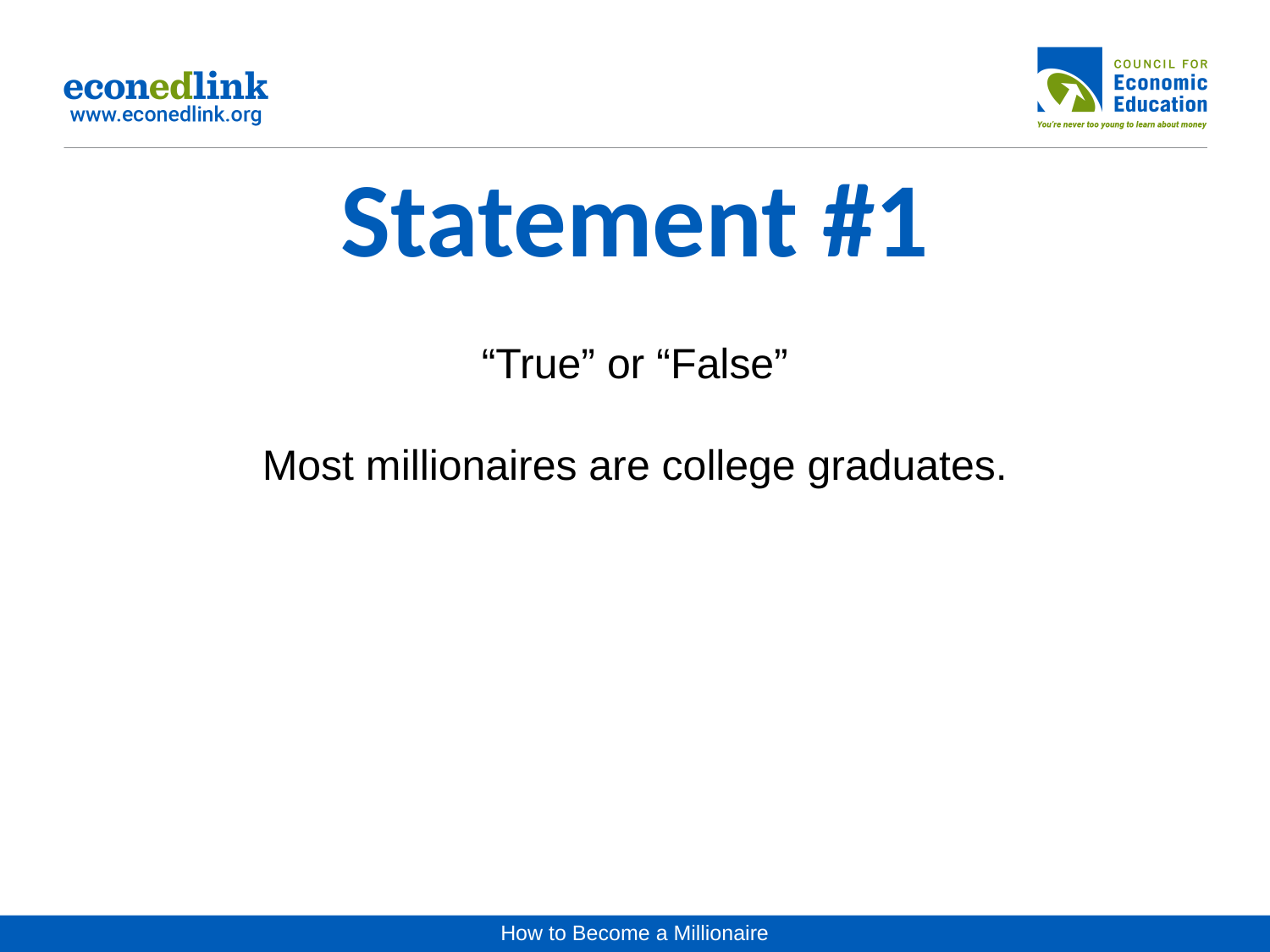

# Statement #1
“True” or “False”

Most millionaires are college graduates.